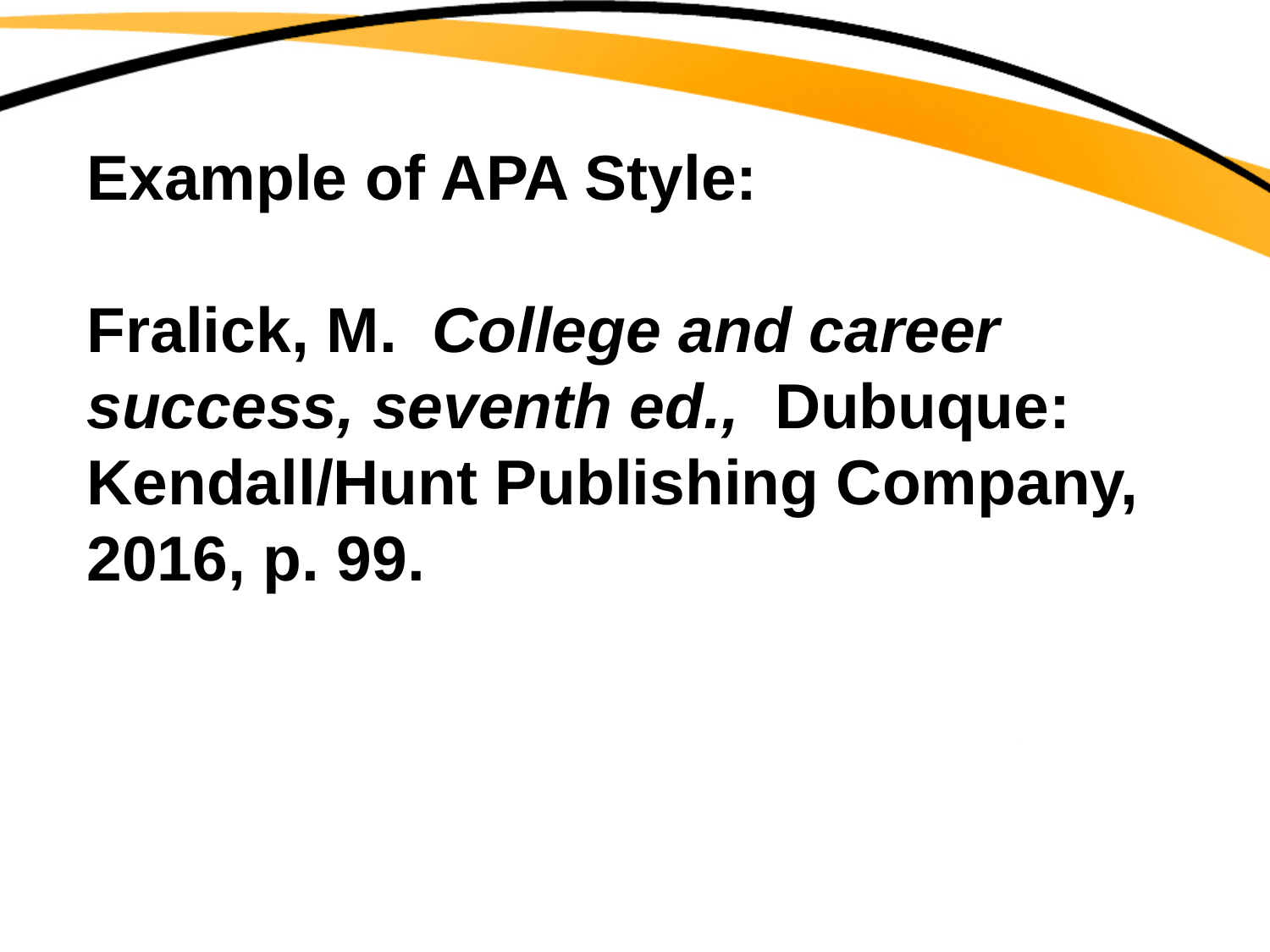

# Example of APA Style: Fralick, M.  College and career success, seventh ed.,  Dubuque: Kendall/Hunt Publishing Company, 2016, p. 99.